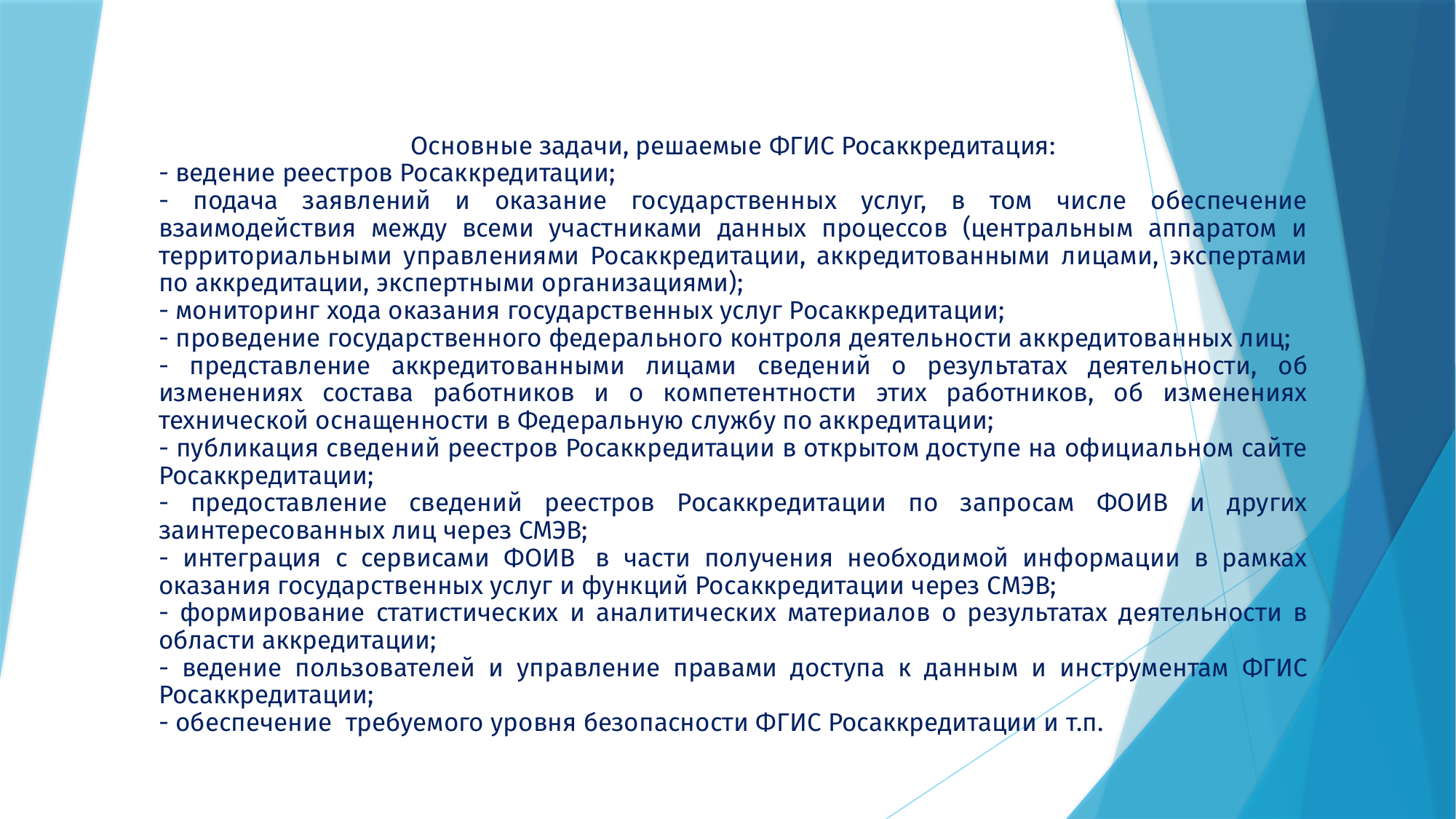

Основные задачи, решаемые ФГИС Росаккредитация:
- ведение реестров Росаккредитации;
- подача заявлений и оказание государственных услуг, в том числе обеспечение взаимодействия между всеми участниками данных процессов (центральным аппаратом и территориальными управлениями Росаккредитации, аккредитованными лицами, экспертами по аккредитации, экспертными организациями);
- мониторинг хода оказания государственных услуг Росаккредитации;
- проведение государственного федерального контроля деятельности аккредитованных лиц;
- представление аккредитованными лицами сведений о результатах деятельности, об изменениях состава работников и о компетентности этих работников, об изменениях технической оснащенности в Федеральную службу по аккредитации;
- публикация сведений реестров Росаккредитации в открытом доступе на официальном сайте Росаккредитации;
- предоставление сведений реестров Росаккредитации по запросам ФОИВ и других заинтересованных лиц через СМЭВ;
- интеграция с сервисами ФОИВ  в части получения необходимой информации в рамках оказания государственных услуг и функций Росаккредитации через СМЭВ;
- формирование статистических и аналитических материалов о результатах деятельности в области аккредитации;
- ведение пользователей и управление правами доступа к данным и инструментам ФГИС Росаккредитации;
- обеспечение  требуемого уровня безопасности ФГИС Росаккредитации и т.п.